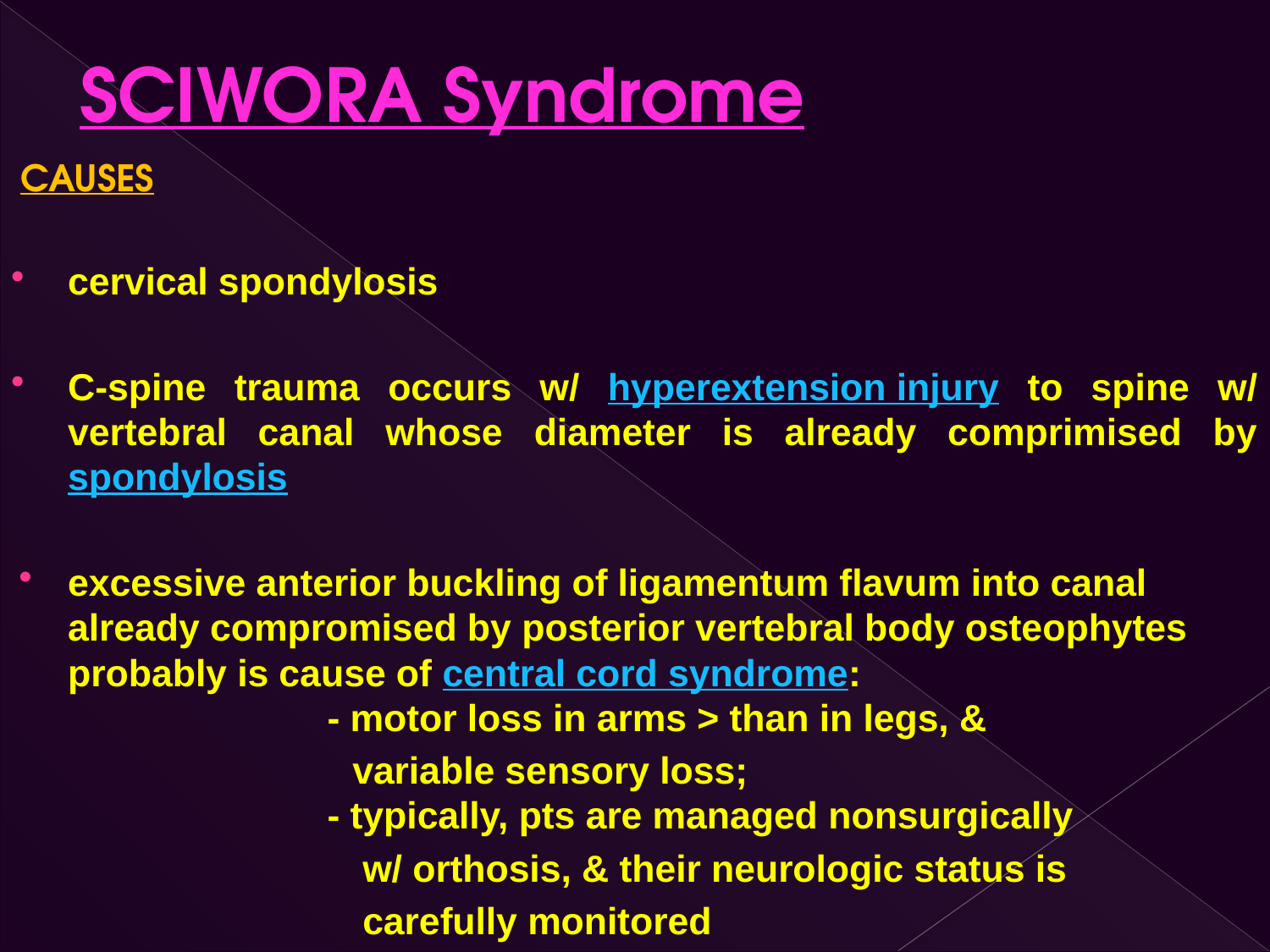

# SCIWORA Syndrome
CAUSES

cervical spondylosis

C-spine trauma occurs w/ hyperextension injury to spine w/ vertebral canal whose diameter is already comprimised by spondylosis

excessive anterior buckling of ligamentum flavum into canal already compromised by posterior vertebral body osteophytes probably is cause of central cord syndrome:
                         - motor loss in arms > than in legs, &
                                variable sensory loss;
                         - typically, pts are managed nonsurgically
                                 w/ orthosis, & their neurologic status is
                                 carefully monitored